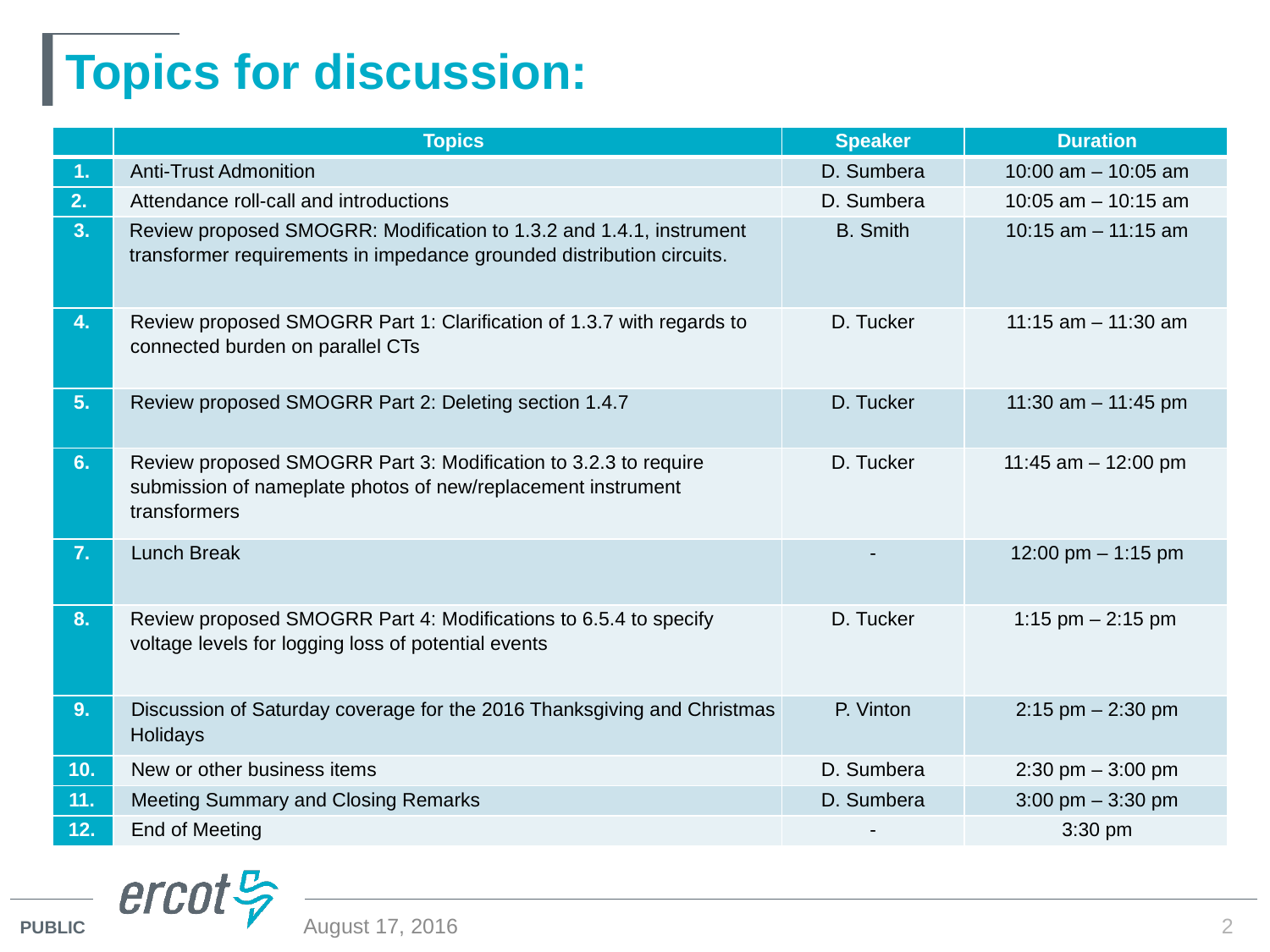

# Topics for discussion:
|  | Topics | Speaker | Duration |
| --- | --- | --- | --- |
| 1. | Anti-Trust Admonition | D. Sumbera | 10:00 am – 10:05 am |
| 2. | Attendance roll-call and introductions | D. Sumbera | 10:05 am – 10:15 am |
| 3. | Review proposed SMOGRR: Modification to 1.3.2 and 1.4.1, instrument transformer requirements in impedance grounded distribution circuits. | B. Smith | 10:15 am – 11:15 am |
| 4. | Review proposed SMOGRR Part 1: Clarification of 1.3.7 with regards to connected burden on parallel CTs | D. Tucker | 11:15 am – 11:30 am |
| 5. | Review proposed SMOGRR Part 2: Deleting section 1.4.7 | D. Tucker | 11:30 am – 11:45 pm |
| 6. | Review proposed SMOGRR Part 3: Modification to 3.2.3 to require submission of nameplate photos of new/replacement instrument transformers | D. Tucker | 11:45 am – 12:00 pm |
| 7. | Lunch Break | - | 12:00 pm – 1:15 pm |
| 8. | Review proposed SMOGRR Part 4: Modifications to 6.5.4 to specify voltage levels for logging loss of potential events | D. Tucker | 1:15 pm – 2:15 pm |
| 9. | Discussion of Saturday coverage for the 2016 Thanksgiving and Christmas Holidays | P. Vinton | 2:15 pm – 2:30 pm |
| 10. | New or other business items | D. Sumbera | 2:30 pm – 3:00 pm |
| 11. | Meeting Summary and Closing Remarks | D. Sumbera | 3:00 pm – 3:30 pm |
| 12. | End of Meeting | - | 3:30 pm |
2